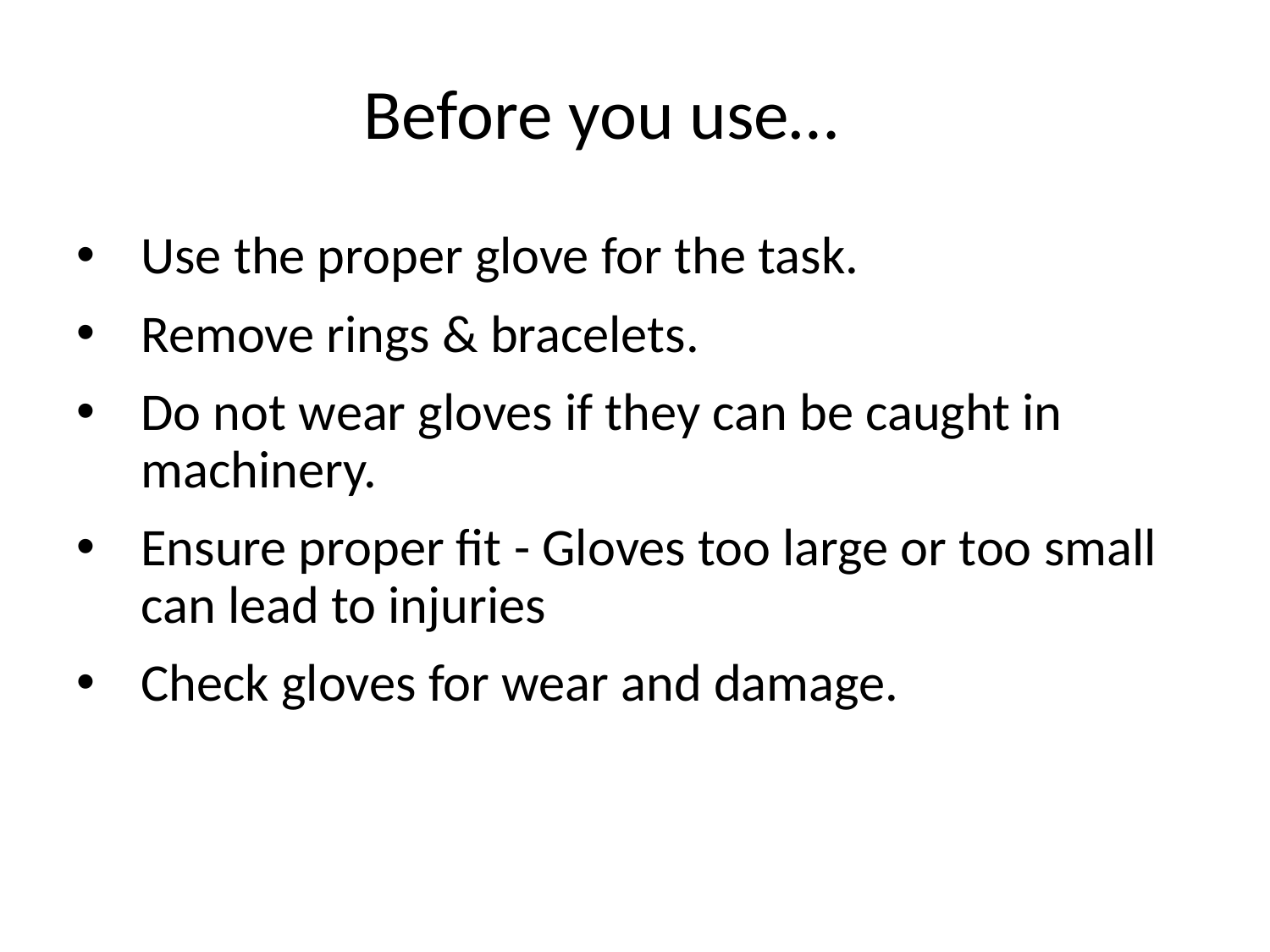

# Before you use…
Use the proper glove for the task.
Remove rings & bracelets.
Do not wear gloves if they can be caught in machinery.
Ensure proper fit - Gloves too large or too small can lead to injuries
Check gloves for wear and damage.

23